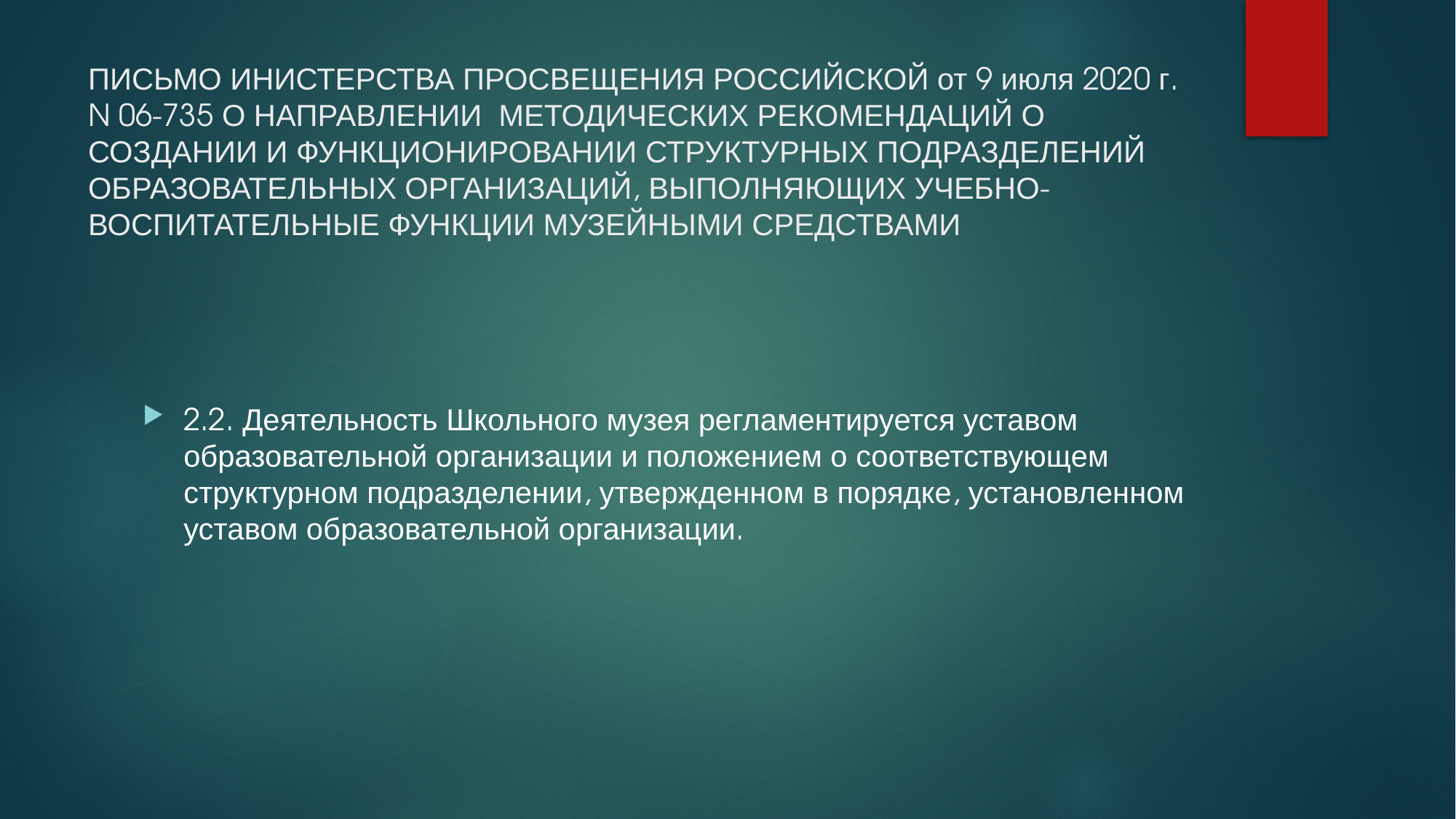

# ПИСЬМО ИНИСТЕРСТВА ПРОСВЕЩЕНИЯ РОССИЙСКОЙ от 9 июля 2020 г. N 06-735 О НАПРАВЛЕНИИ  МЕТОДИЧЕСКИХ РЕКОМЕНДАЦИЙ О СОЗДАНИИ И ФУНКЦИОНИРОВАНИИ СТРУКТУРНЫХ ПОДРАЗДЕЛЕНИЙ ОБРАЗОВАТЕЛЬНЫХ ОРГАНИЗАЦИЙ, ВЫПОЛНЯЮЩИХ УЧЕБНО-ВОСПИТАТЕЛЬНЫЕ ФУНКЦИИ МУЗЕЙНЫМИ СРЕДСТВАМИ
2.2. Деятельность Школьного музея регламентируется уставом образовательной организации и положением о соответствующем структурном подразделении, утвержденном в порядке, установленном уставом образовательной организации.